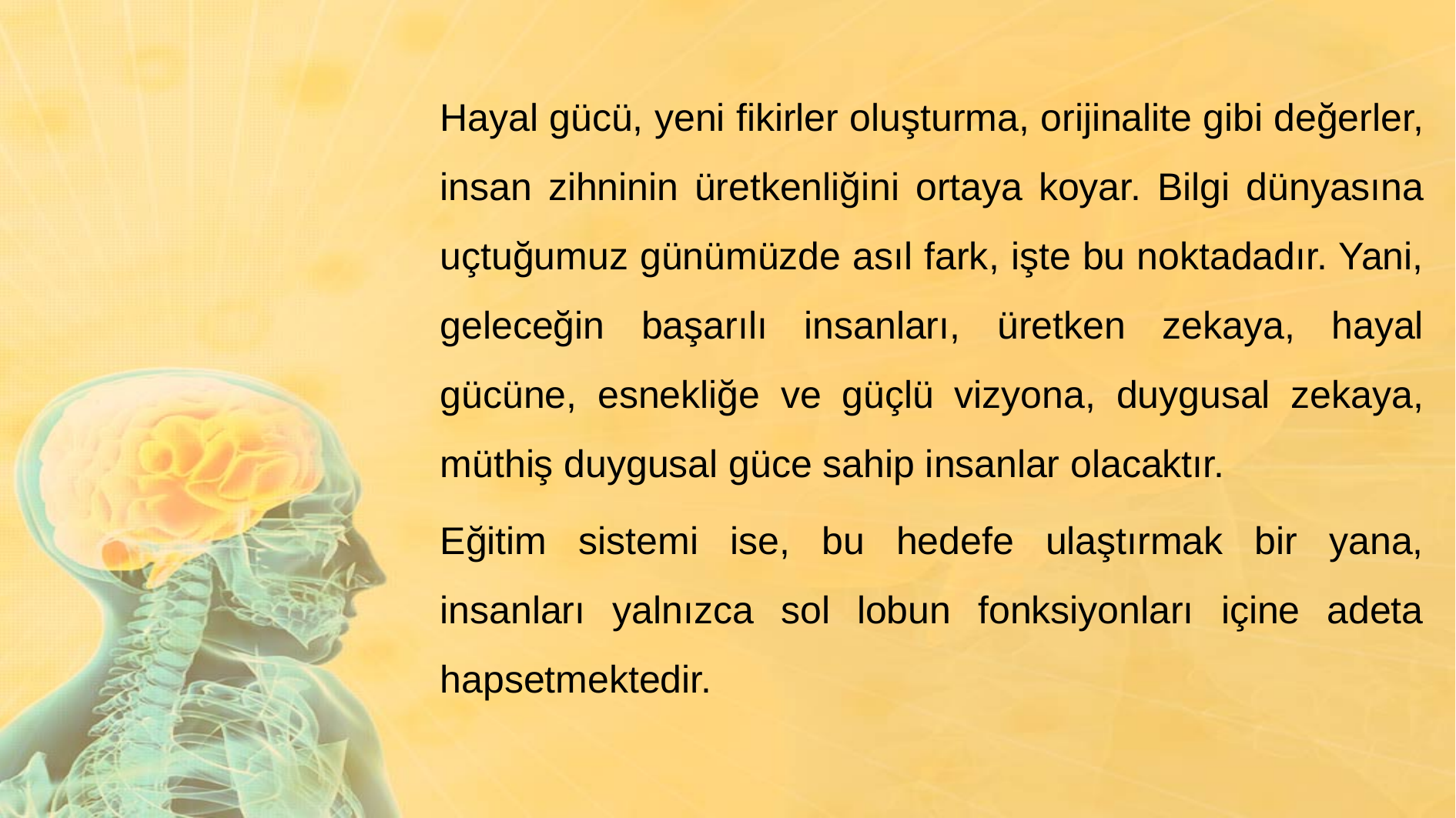

Hayal gücü, yeni fikirler oluşturma, orijinalite gibi değerler, insan zihninin üretkenliğini ortaya koyar. Bilgi dünyasına uçtuğumuz günümüzde asıl fark, işte bu noktadadır. Yani, geleceğin başarılı insanları, üretken zekaya, hayal gücüne, esnekliğe ve güçlü vizyona, duygusal zekaya, müthiş duygusal güce sahip insanlar olacaktır.
Eğitim sistemi ise, bu hedefe ulaştırmak bir yana, insanları yalnızca sol lobun fonksiyonları içine adeta hapsetmektedir.